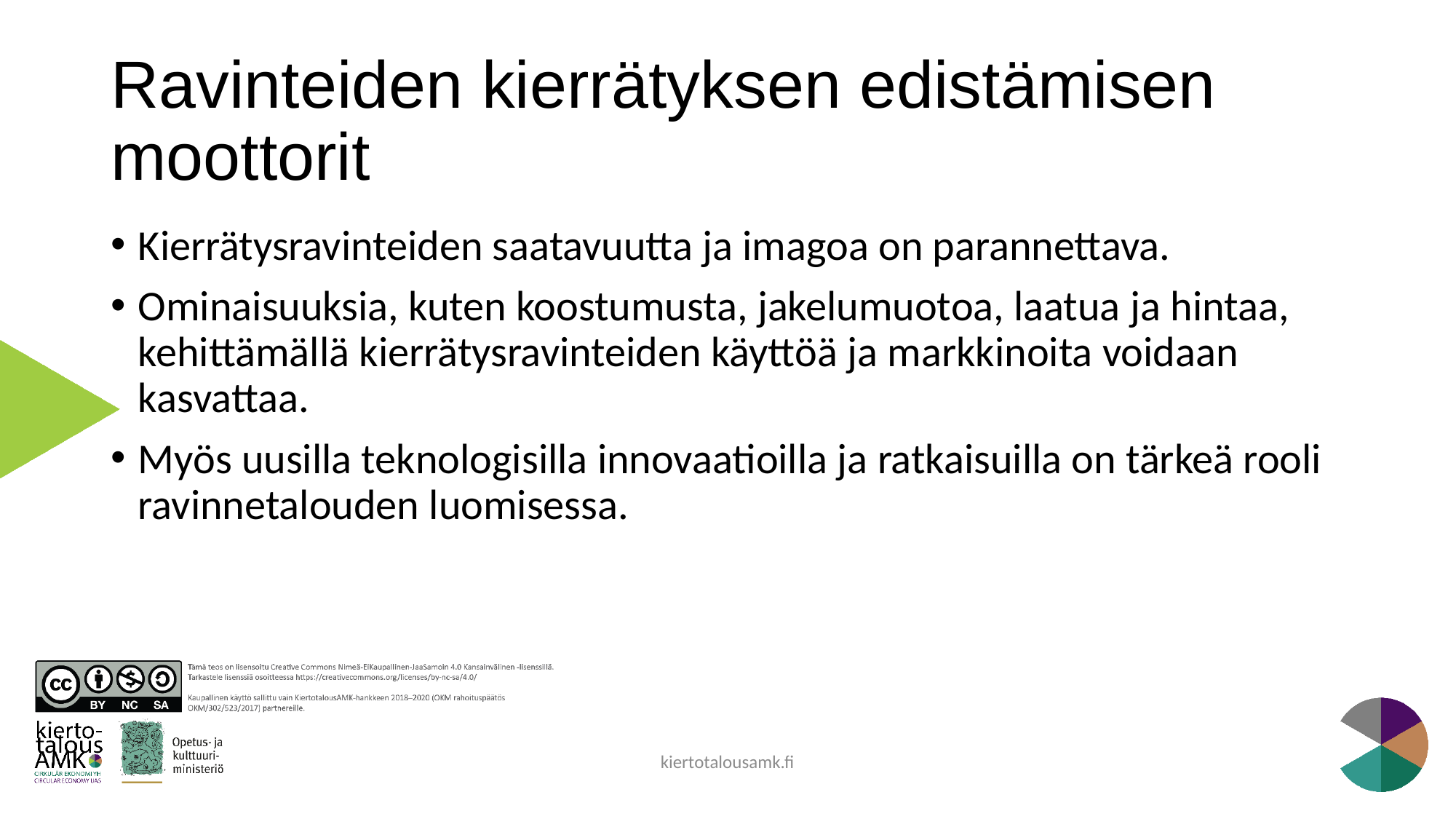

# Ravinteiden kierrätyksen edistämisen moottorit
Kierrätysravinteiden saatavuutta ja imagoa on parannettava.
Ominaisuuksia, kuten koostumusta, jakelumuotoa, laatua ja hintaa, kehittämällä kierrätysravinteiden käyttöä ja markkinoita voidaan kasvattaa.
Myös uusilla teknologisilla innovaatioilla ja ratkaisuilla on tärkeä rooli ravinnetalouden luomisessa.

kiertotalousamk.fi